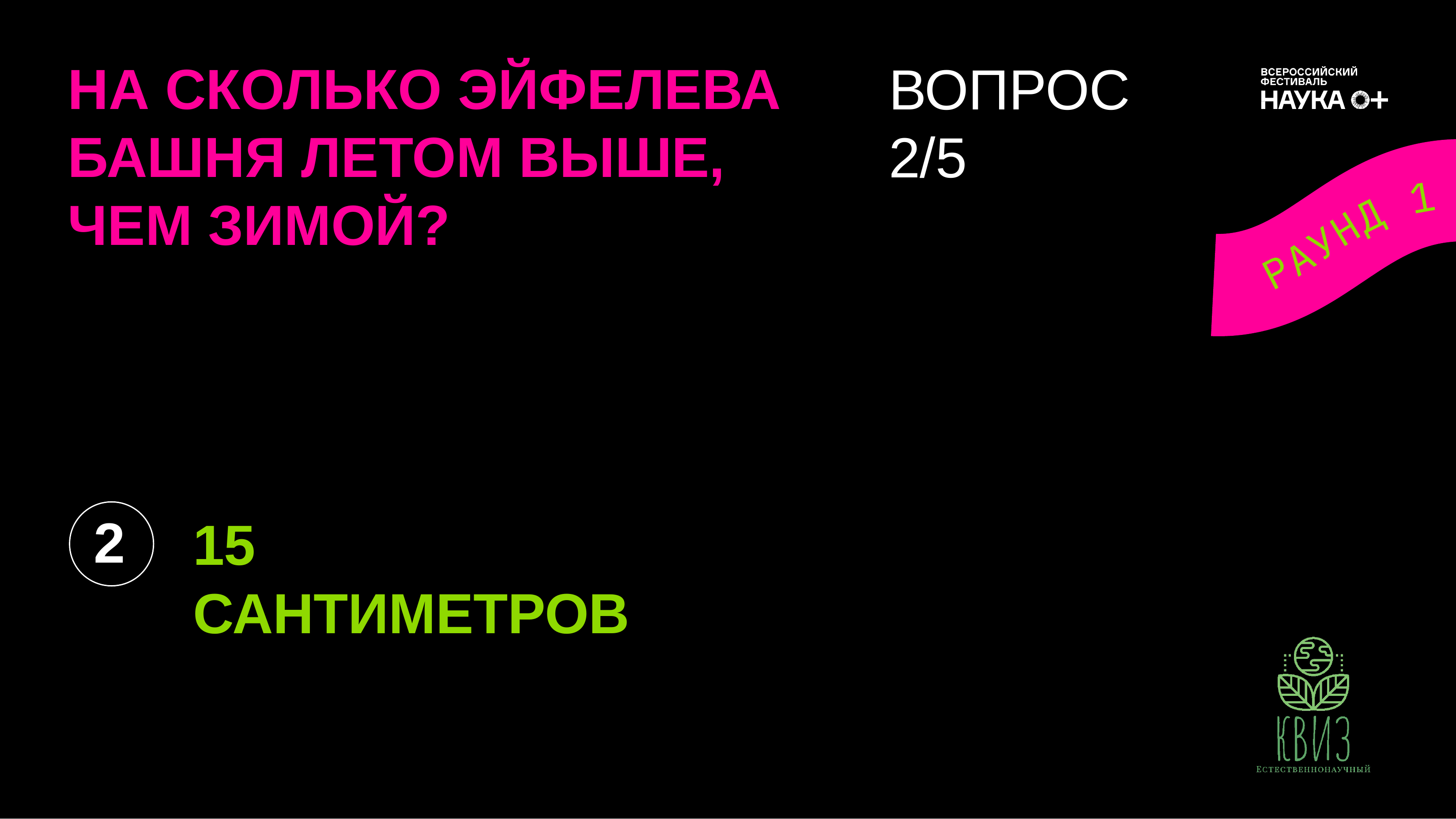

# НА СКОЛЬКО ЭЙФЕЛЕВА БАШНЯ ЛЕТОМ ВЫШЕ, ЧЕМ ЗИМОЙ?
ВОПРОС
2/5

2
15
САНТИМЕТРОВ